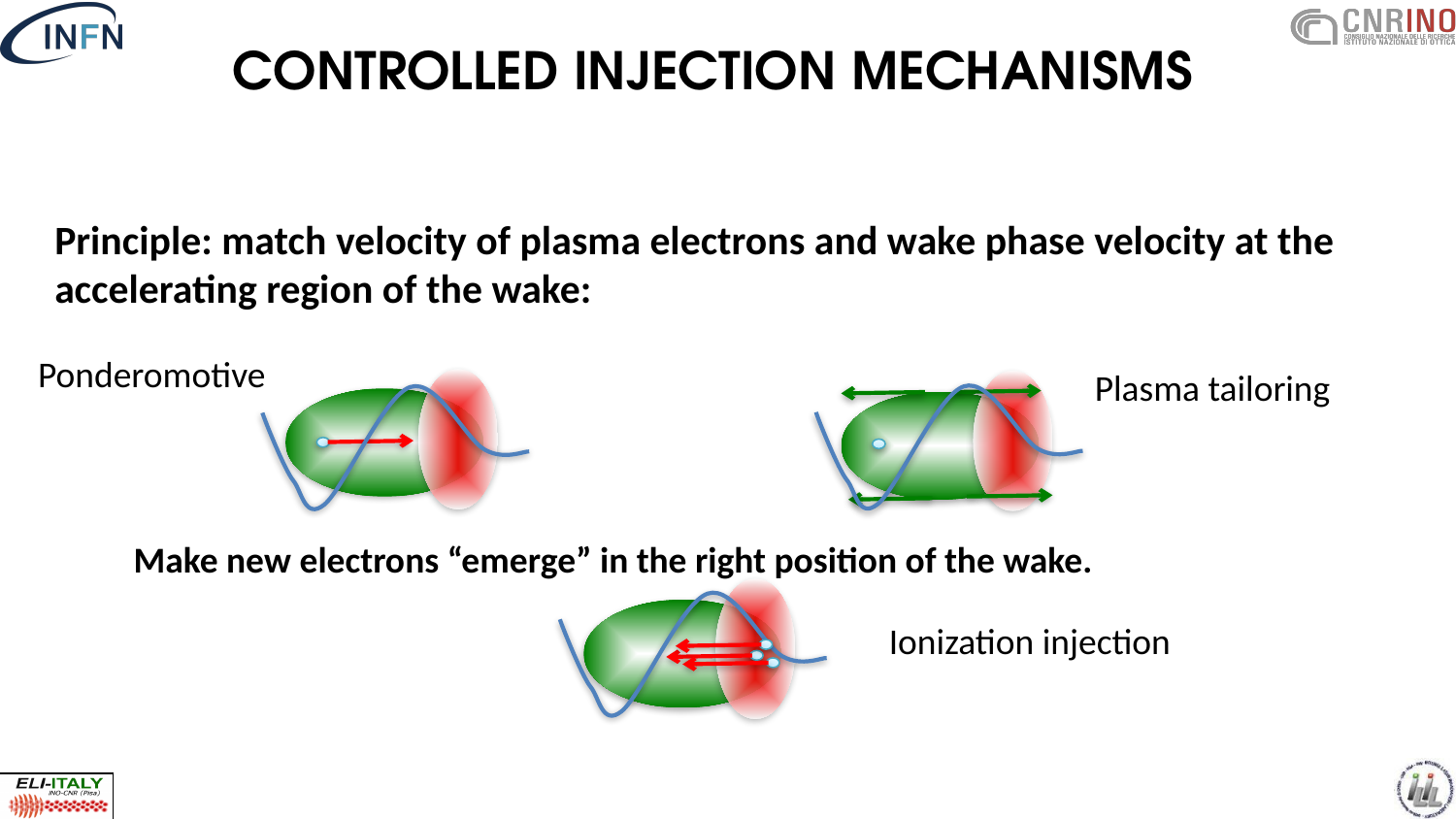

CONTROLLED INJECTION MECHANISMS
Principle: match velocity of plasma electrons and wake phase velocity at the accelerating region of the wake:
Ponderomotive

Plasma tailoring

Make new electrons “emerge” in the right position of the wake.

Ionization injection